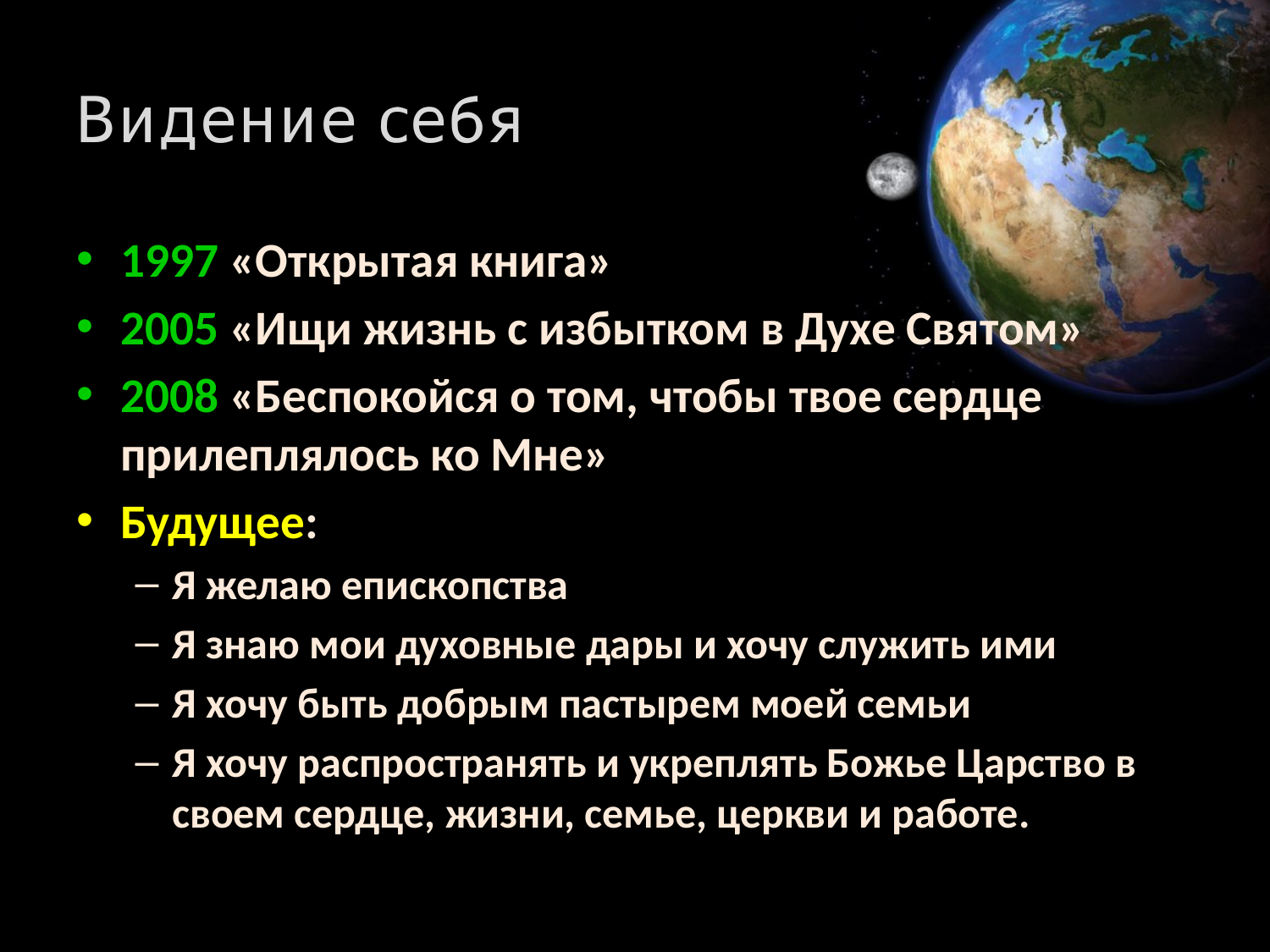

# Видение себя
1997 «Открытая книга»
2005 «Ищи жизнь с избытком в Духе Святом»
2008 «Беспокойся о том, чтобы твое сердце прилеплялось ко Мне»
Будущее:
Я желаю епископства
Я знаю мои духовные дары и хочу служить ими
Я хочу быть добрым пастырем моей семьи
Я хочу распространять и укреплять Божье Царство в своем сердце, жизни, семье, церкви и работе.